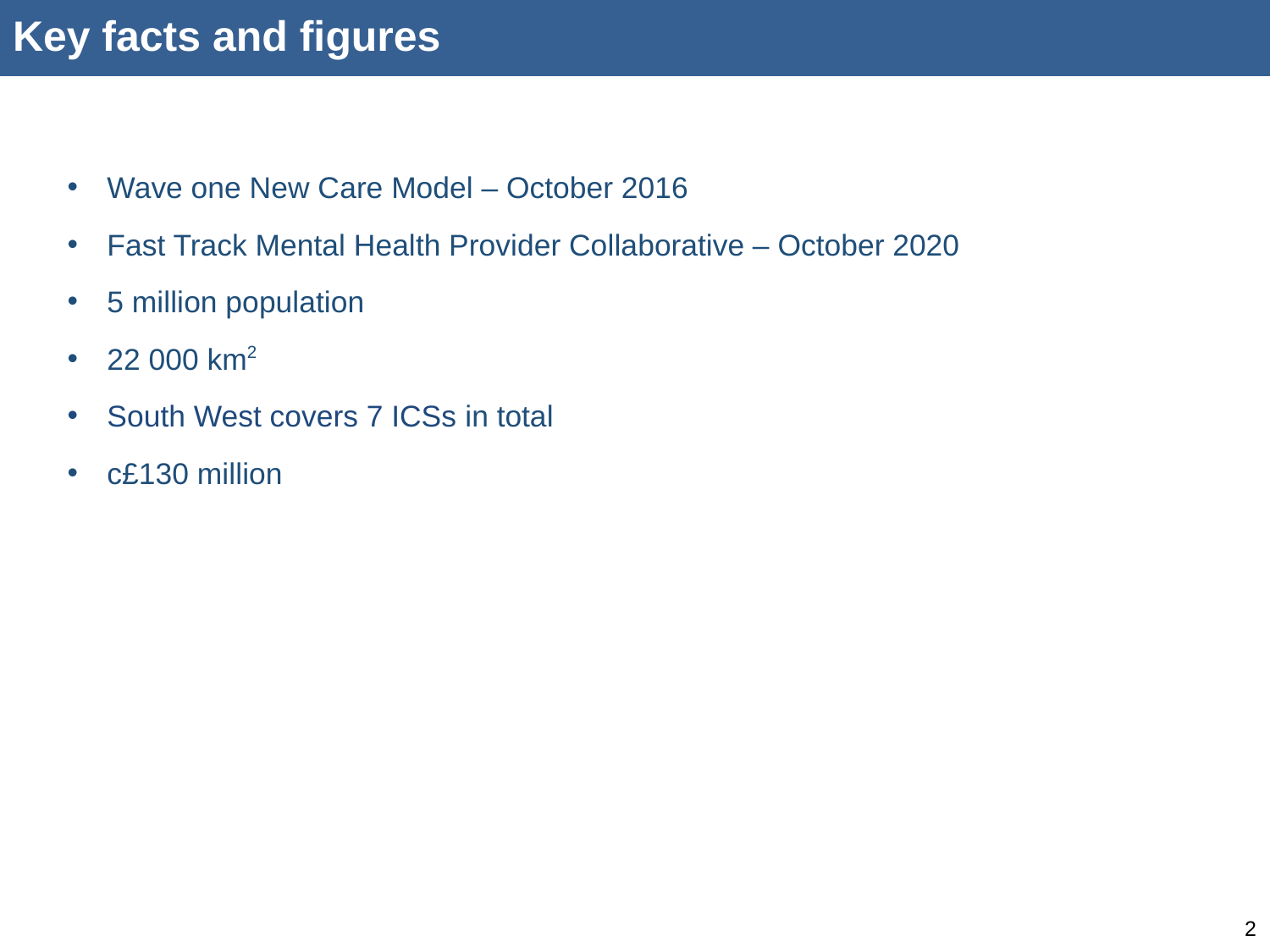

| Key facts and figures |
| --- |

Wave one New Care Model – October 2016
Fast Track Mental Health Provider Collaborative – October 2020
5 million population
22 000 km2
South West covers 7 ICSs in total
c£130 million

2